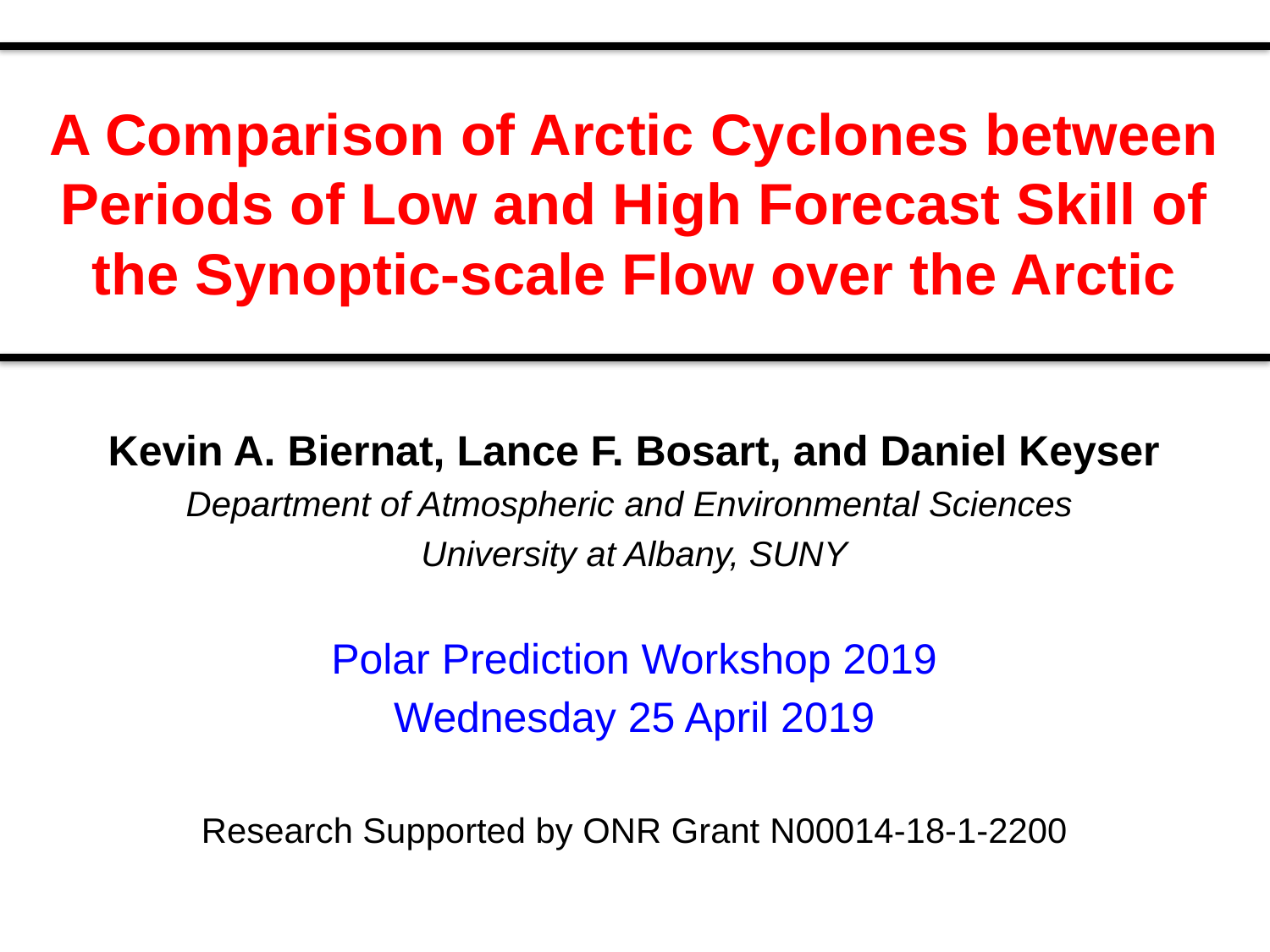

# A Comparison of Arctic Cyclones between Periods of Low and High Forecast Skill of the Synoptic-scale Flow over the Arctic
Kevin A. Biernat, Lance F. Bosart, and Daniel Keyser
Department of Atmospheric and Environmental Sciences
University at Albany, SUNY

Polar Prediction Workshop 2019
Wednesday 25 April 2019

Research Supported by ONR Grant N00014-18-1-2200